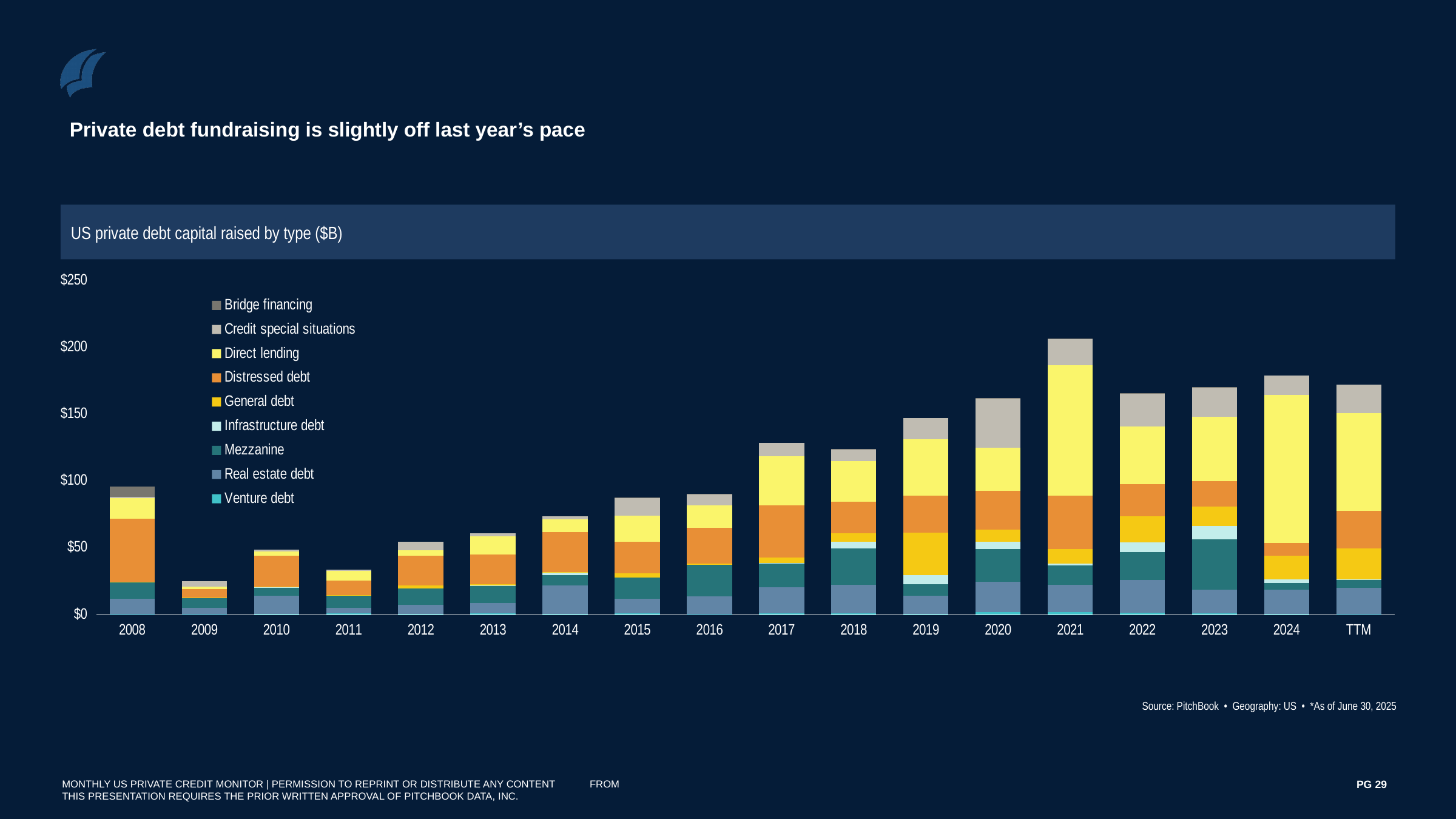

Private debt fundraising is slightly off last year’s pace
US private debt capital raised by type ($B)

### Chart

| Category | Venture debt | Real estate debt | Mezzanine | Infrastructure debt | General debt | Distressed debt | Direct lending | Credit special situations | Bridge financing |
|---|---|---|---|---|---|---|---|---|---|
| 2008 | 0.06 | 11.587930579999998 | 12.80578 | 0.0 | 0.251330406 | 47.132481999999996 | 15.079035 | 0.9295593329999999 | 7.935618088 |
| 2009 | 0.116 | 4.925825000000001 | 7.853900373207 | 0.0 | 0.030100000000000002 | 6.0278171 | 1.852745159 | 3.9785 | 0.0 |
| 2010 | 0.347125 | 13.643767321 | 6.31865001 | 0.335 | 0.09772750000000001 | 23.283436798 | 3.310927112 | 1.02202 | 0.0 |
| 2011 | 1.0312000000000001 | 4.087639105594 | 9.18772925348 | 0.0 | 0.08981 | 11.11472321 | 7.050325 | 0.9425 | 0.0 |
| 2012 | 0.5432 | 6.557965824741001 | 12.550432998151 | 0.0 | 2.0536260000000004 | 22.1884378 | 4.314992930000001 | 6.1695 | 0.0 |
| 2013 | 0.6931 | 7.882939772954001 | 13.124239156893998 | 0.0273 | 0.9071463280000001 | 22.297489877000004 | 13.744339094937999 | 2.078001 | 0.0 |
| 2014 | 0.29121616499999997 | 21.287799533174 | 8.117400000000002 | 1.644 | 0.631225967 | 29.622064555999998 | 9.634088281999999 | 2.249772 | 0.0 |
| 2015 | 0.6738500000000001 | 11.310771044 | 15.641989961908003 | 0.0 | 3.0555738459999997 | 23.98060419400001 | 19.112670327614996 | 13.482087424000001 | 0.300663837 |
| 2016 | 0.08511603300000001 | 13.745210379000001 | 23.538776751999997 | 0.0 | 0.9442121380000001 | 26.783925082 | 16.404703070000004 | 8.962453753 | 0.011211902999999999 |
| 2017 | 0.93456 | 19.392045623425002 | 17.72243825 | 0.6033 | 3.965837402 | 38.917703601 | 36.72356020921 | 10.30633191 | 0.0 |
| 2018 | 0.707131901 | 21.545782111000005 | 27.125521119 | 4.9429 | 6.277044287000001 | 23.942552751000004 | 30.252391396999997 | 9.145223999999999 | 0.0308 |
| 2019 | 0.630376842 | 13.516788327000004 | 8.369111681 | 6.9983 | 31.5852288 | 27.695285999999996 | 42.15846606800001 | 16.073691463 | 0.0 |
| 2020 | 1.7700638199999998 | 22.775169342621002 | 24.49329833707899 | 5.4385 | 9.049854087000002 | 29.22480795 | 32.048708606998 | 36.767238647999996 | 0.6360965 |
| 2021 | 2.02505 | 20.051177646191995 | 14.793687262999995 | 1.1367360000000002 | 11.125611079999999 | 39.881422758 | 97.56393335404401 | 19.666941538 | 0.242228 |
| 2022 | 1.405926 | 24.317174787942 | 21.021541032000002 | 7.441903999999999 | 19.193721511445002 | 24.175472222 | 43.123143403 | 24.743056963 | 0.038829999999999996 |
| 2023 | 0.9753606 | 17.433048914 | 37.965100852000006 | 9.78894 | 14.674254905 | 19.112639635 | 47.91943831692299 | 22.389323556 | 0.03076339 |
| 2024 | 0.30645599999999995 | 18.258998944 | 4.872959228 | 3.040022 | 17.486777903000004 | 9.62827467 | 110.45574215068399 | 14.752 | 0.0 |
| TTM | 0.052007818 | 20.081780966 | 5.6382168120000005 | 0.37 | 23.345578432000003 | 28.00199479 | 73.258505966 | 21.387 | 0.0 |
Source: PitchBook  •  Geography: US  •  *As of June 30, 2025